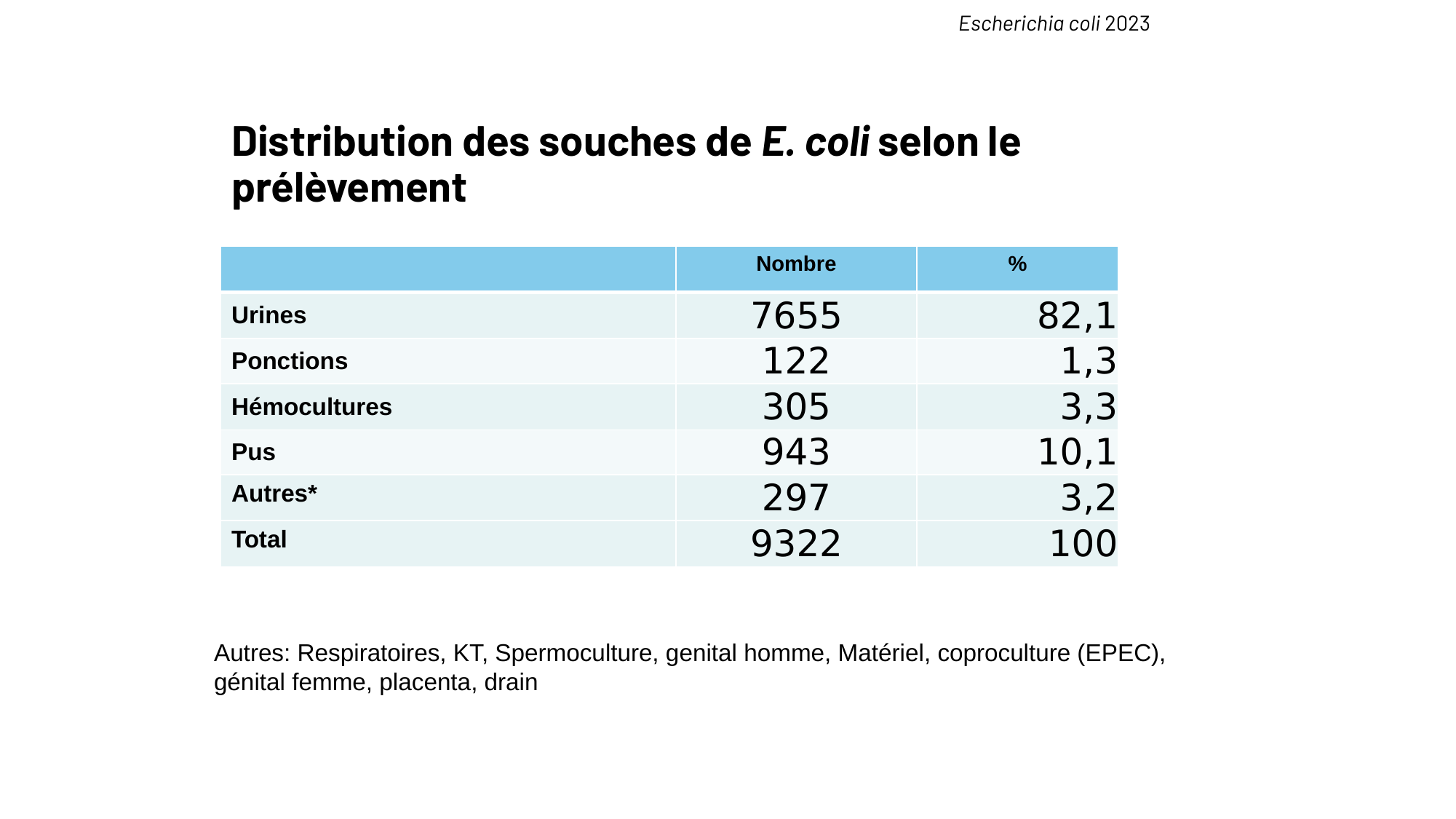

Escherichia coli 2023
# Distribution des souches de E. coli selon le prélèvement
|  | Nombre | % |
| --- | --- | --- |
| Urines | 7655 | 82,1 |
| Ponctions | 122 | 1,3 |
| Hémocultures | 305 | 3,3 |
| Pus | 943 | 10,1 |
| Autres\* | 297 | 3,2 |
| Total | 9322 | 100 |
Autres: Respiratoires, KT, Spermoculture, genital homme, Matériel, coproculture (EPEC), génital femme, placenta, drain